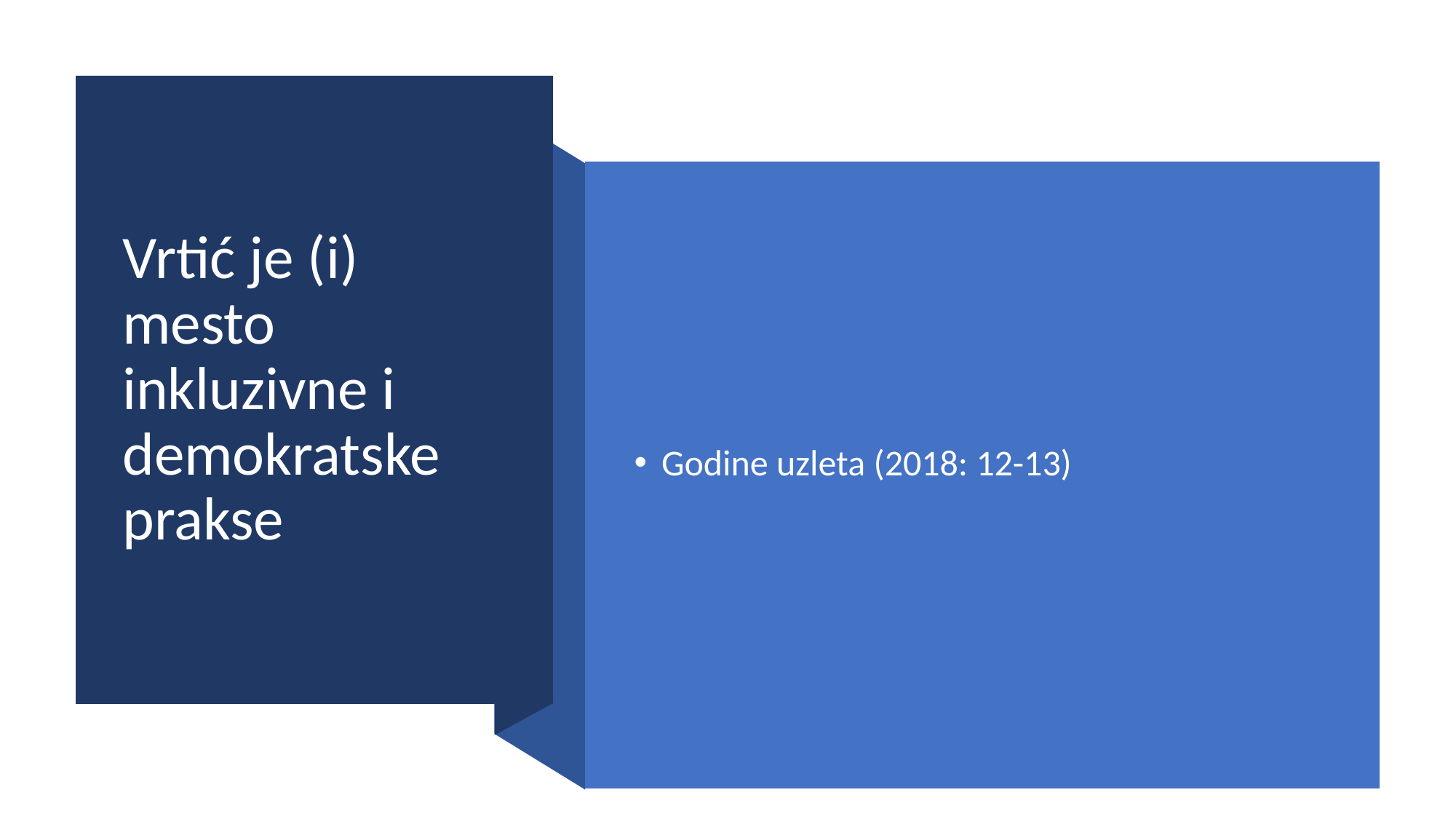

# Vrtić je (i) mesto inkluzivne i demokratske prakse

Godine uzleta (2018: 12-13)